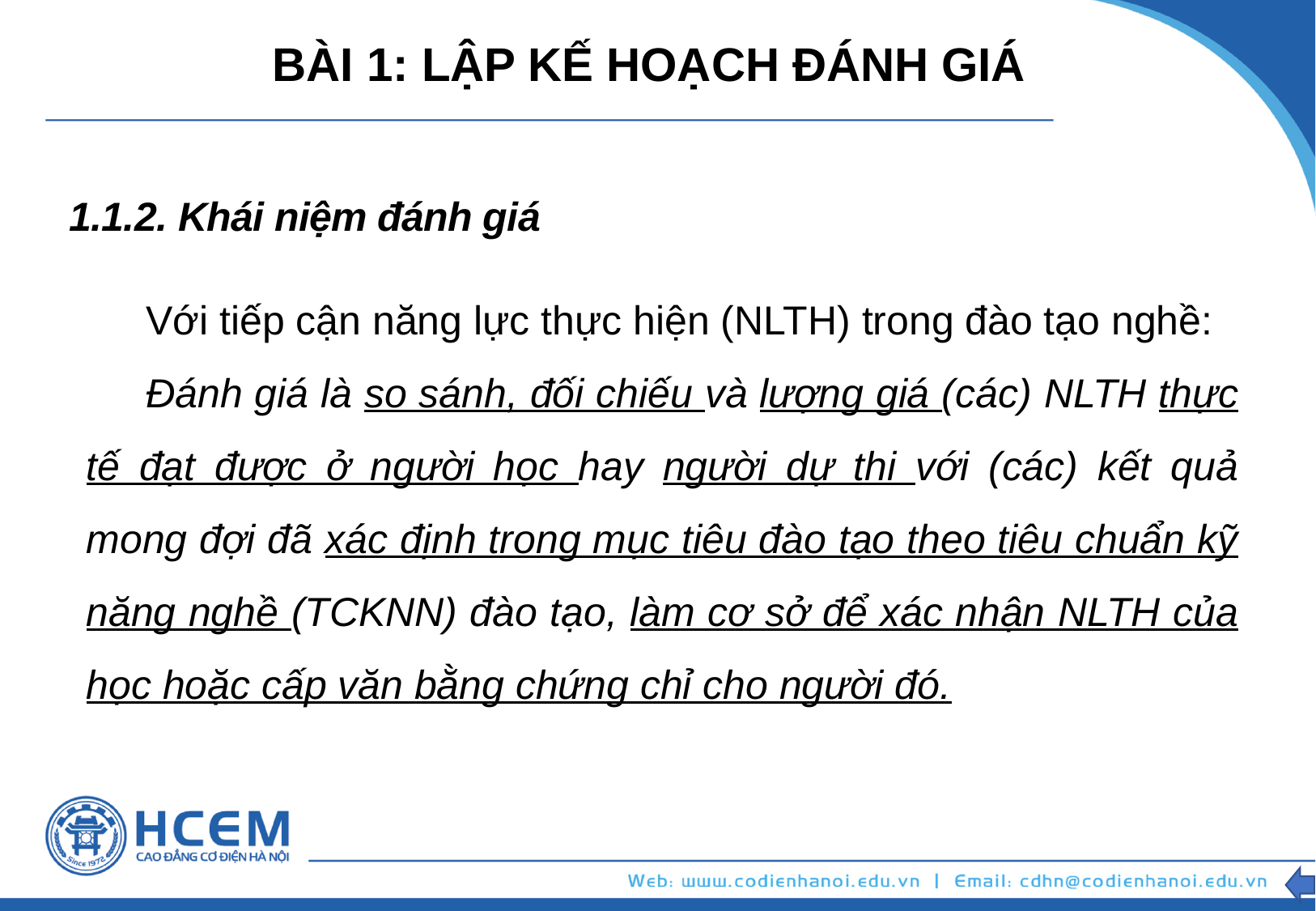

BÀI 1: LẬP KẾ HOẠCH ĐÁNH GIÁ
1.1.2. Khái niệm đánh giá
Với tiếp cận năng lực thực hiện (NLTH) trong đào tạo nghề:
Đánh giá là so sánh, đối chiếu và lượng giá (các) NLTH thực tế đạt được ở người học hay người dự thi với (các) kết quả mong đợi đã xác định trong mục tiêu đào tạo theo tiêu chuẩn kỹ năng nghề (TCKNN) đào tạo, làm cơ sở để xác nhận NLTH của học hoặc cấp văn bằng chứng chỉ cho người đó.